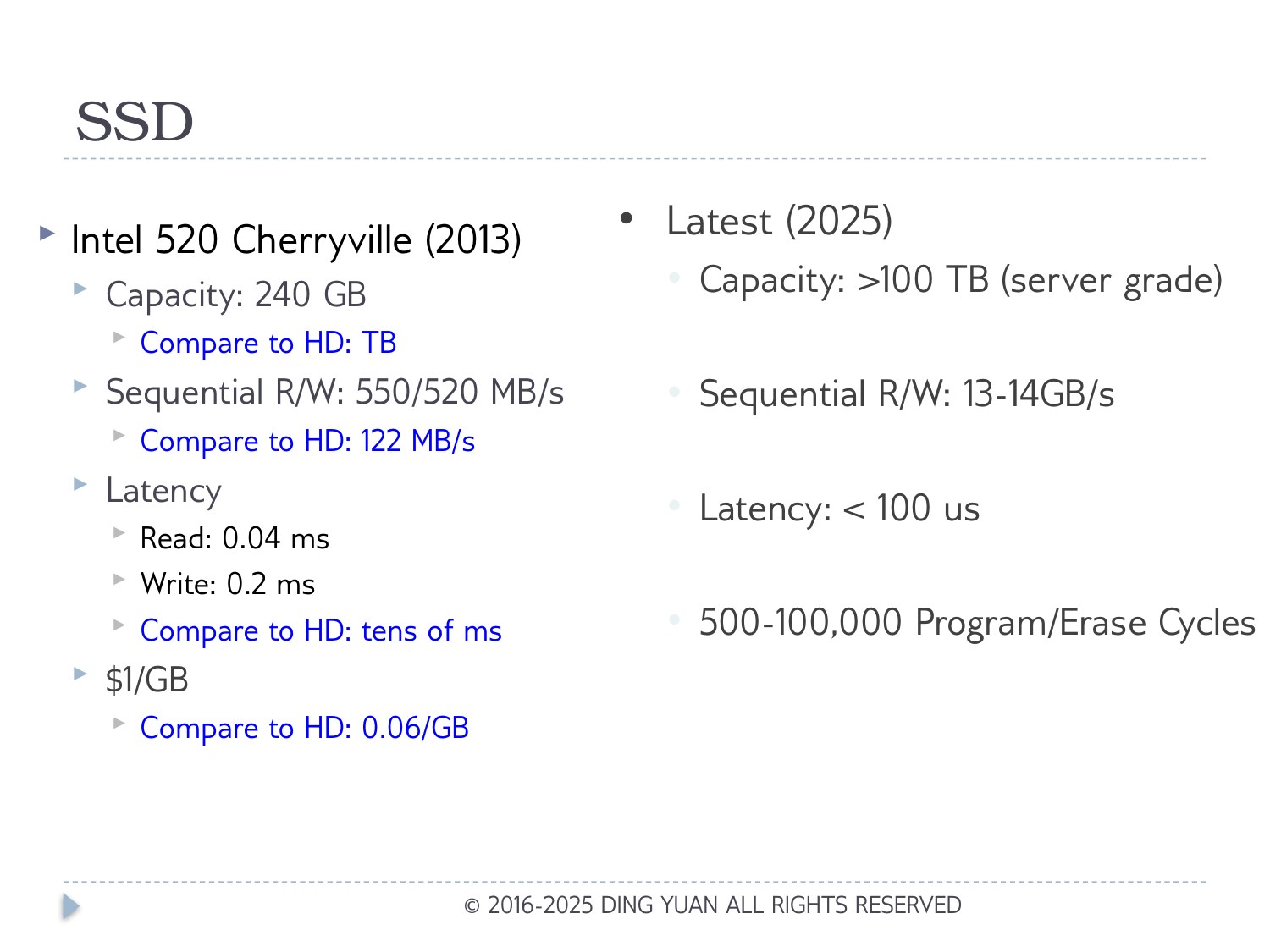

# SSD
Latest (2025)
Capacity: >100 TB (server grade)

Sequential R/W: 13-14GB/s

Latency: < 100 us

500-100,000 Program/Erase Cycles
Intel 520 Cherryville (2013)
Capacity: 240 GB
Compare to HD: TB
Sequential R/W: 550/520 MB/s
Compare to HD: 122 MB/s
Latency
Read: 0.04 ms
Write: 0.2 ms
Compare to HD: tens of ms
$1/GB
Compare to HD: 0.06/GB

© 2016-2025 DING YUAN ALL RIGHTS RESERVED